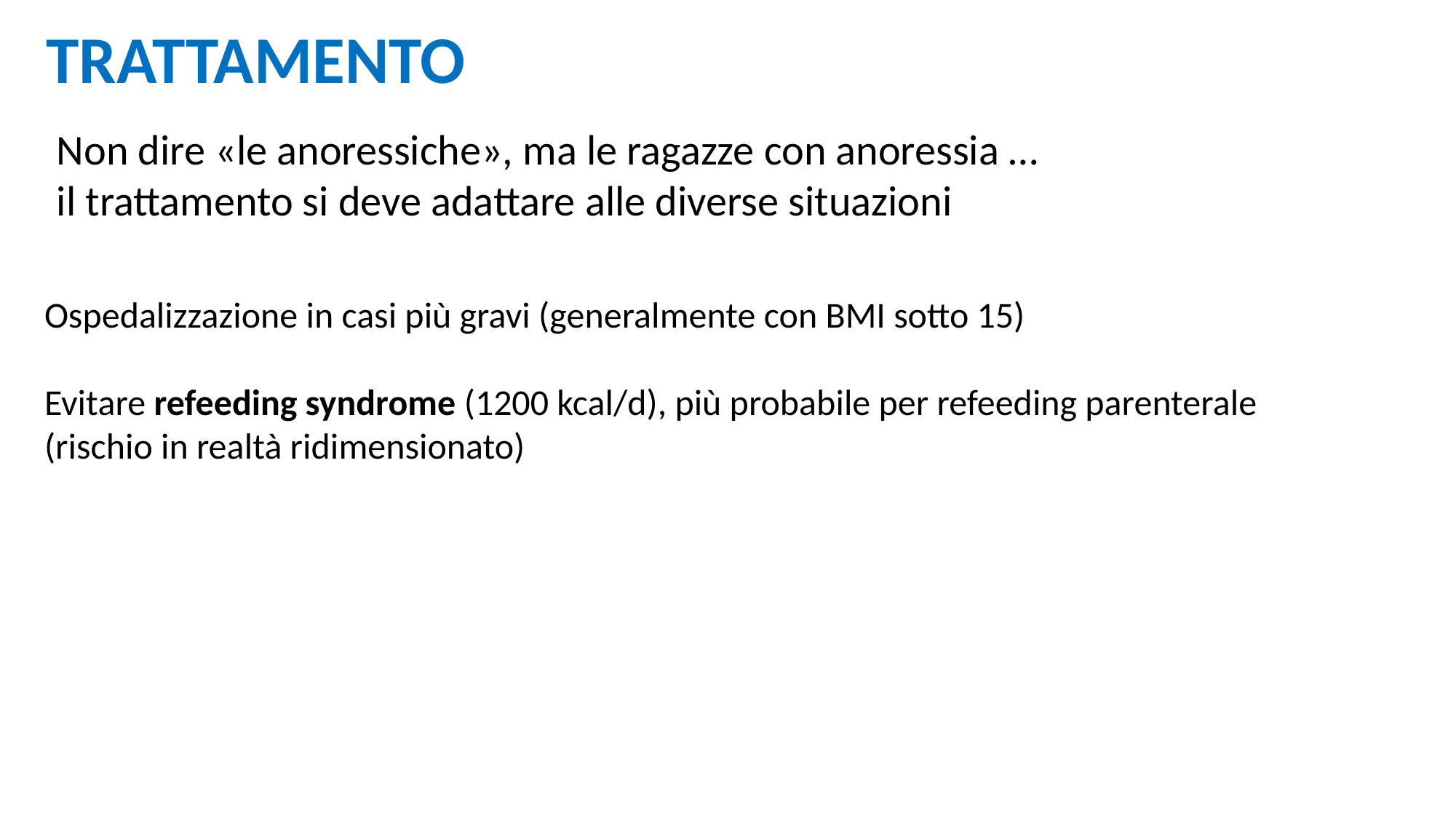

TRATTAMENTO
Non dire «le anoressiche», ma le ragazze con anoressia …
il trattamento si deve adattare alle diverse situazioni
Ospedalizzazione in casi più gravi (generalmente con BMI sotto 15)

Evitare refeeding syndrome (1200 kcal/d), più probabile per refeeding parenterale (rischio in realtà ridimensionato)